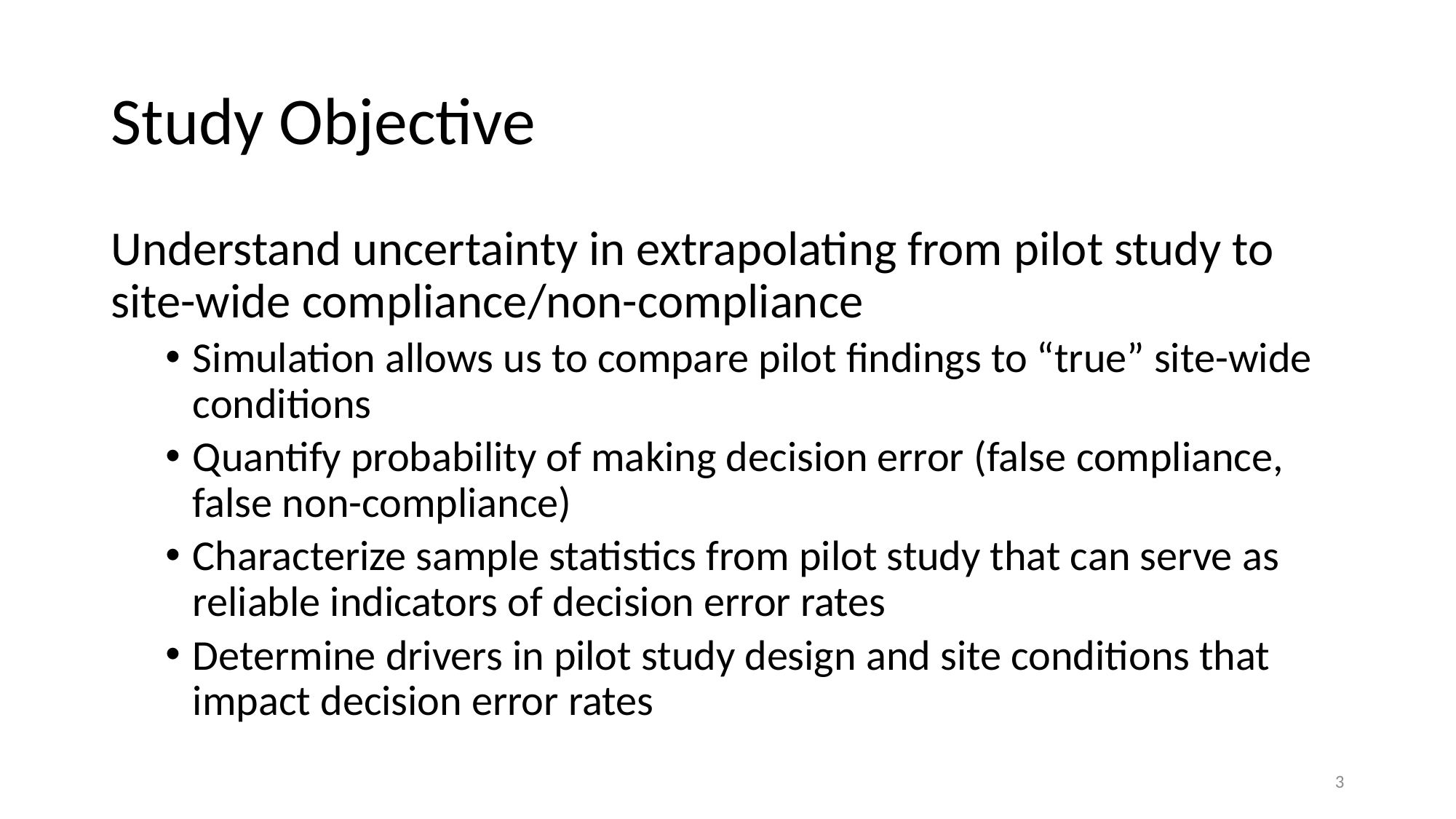

# Study Objective
Understand uncertainty in extrapolating from pilot study to site-wide compliance/non-compliance
Simulation allows us to compare pilot findings to “true” site-wide conditions
Quantify probability of making decision error (false compliance, false non-compliance)
Characterize sample statistics from pilot study that can serve as reliable indicators of decision error rates
Determine drivers in pilot study design and site conditions that impact decision error rates
3